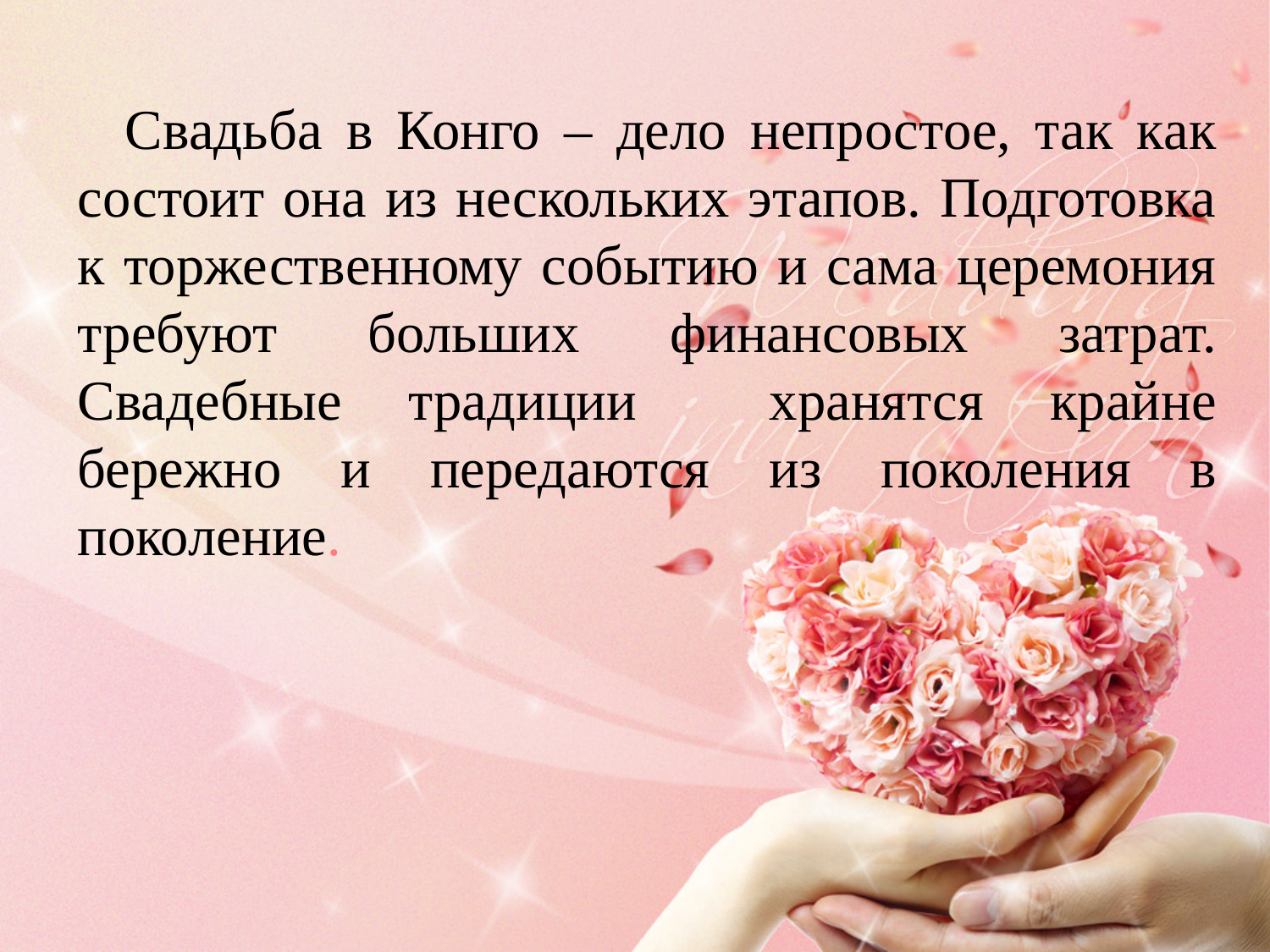

Свадьба в Конго – дело непростое, так как состоит она из нескольких этапов. Подготовка к торжественному событию и сама церемония требуют больших финансовых затрат. Свадебные традиции  хранятся крайне бережно и передаются из поколения в поколение.